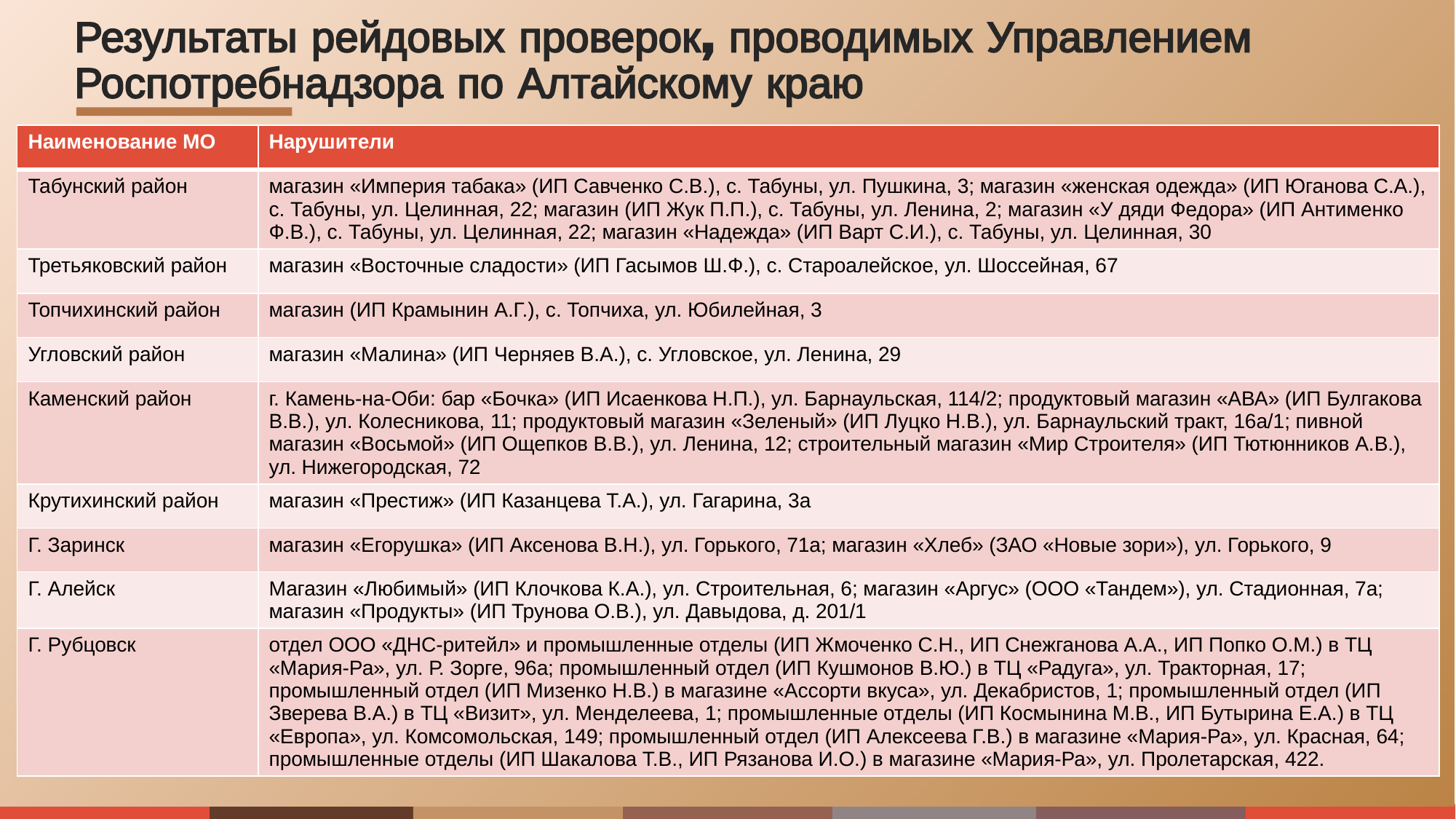

Результаты рейдовых проверок, проводимых Управлением Роспотребнадзора по Алтайскому краю

| Наименование МО | Нарушители |
| --- | --- |
| Табунский район | магазин «Империя табака» (ИП Савченко С.В.), с. Табуны, ул. Пушкина, 3; магазин «женская одежда» (ИП Юганова С.А.), с. Табуны, ул. Целинная, 22; магазин (ИП Жук П.П.), с. Табуны, ул. Ленина, 2; магазин «У дяди Федора» (ИП Антименко Ф.В.), с. Табуны, ул. Целинная, 22; магазин «Надежда» (ИП Варт С.И.), с. Табуны, ул. Целинная, 30 |
| Третьяковский район | магазин «Восточные сладости» (ИП Гасымов Ш.Ф.), с. Староалейское, ул. Шоссейная, 67 |
| Топчихинский район | магазин (ИП Крамынин А.Г.), с. Топчиха, ул. Юбилейная, 3 |
| Угловский район | магазин «Малина» (ИП Черняев В.А.), с. Угловское, ул. Ленина, 29 |
| Каменский район | г. Камень-на-Оби: бар «Бочка» (ИП Исаенкова Н.П.), ул. Барнаульская, 114/2; продуктовый магазин «АВА» (ИП Булгакова В.В.), ул. Колесникова, 11; продуктовый магазин «Зеленый» (ИП Луцко Н.В.), ул. Барнаульский тракт, 16а/1; пивной магазин «Восьмой» (ИП Ощепков В.В.), ул. Ленина, 12; строительный магазин «Мир Строителя» (ИП Тютюнников А.В.), ул. Нижегородская, 72 |
| Крутихинский район | магазин «Престиж» (ИП Казанцева Т.А.), ул. Гагарина, 3а |
| Г. Заринск | магазин «Егорушка» (ИП Аксенова В.Н.), ул. Горького, 71а; магазин «Хлеб» (ЗАО «Новые зори»), ул. Горького, 9 |
| Г. Алейск | Магазин «Любимый» (ИП Клочкова К.А.), ул. Строительная, 6; магазин «Аргус» (ООО «Тандем»), ул. Стадионная, 7а; магазин «Продукты» (ИП Трунова О.В.), ул. Давыдова, д. 201/1 |
| Г. Рубцовск | отдел ООО «ДНС-ритейл» и промышленные отделы (ИП Жмоченко С.Н., ИП Снежганова А.А., ИП Попко О.М.) в ТЦ «Мария-Ра», ул. Р. Зорге, 96а; промышленный отдел (ИП Кушмонов В.Ю.) в ТЦ «Радуга», ул. Тракторная, 17; промышленный отдел (ИП Мизенко Н.В.) в магазине «Ассорти вкуса», ул. Декабристов, 1; промышленный отдел (ИП Зверева В.А.) в ТЦ «Визит», ул. Менделеева, 1; промышленные отделы (ИП Космынина М.В., ИП Бутырина Е.А.) в ТЦ «Европа», ул. Комсомольская, 149; промышленный отдел (ИП Алексеева Г.В.) в магазине «Мария-Ра», ул. Красная, 64; промышленные отделы (ИП Шакалова Т.В., ИП Рязанова И.О.) в магазине «Мария-Ра», ул. Пролетарская, 422. |